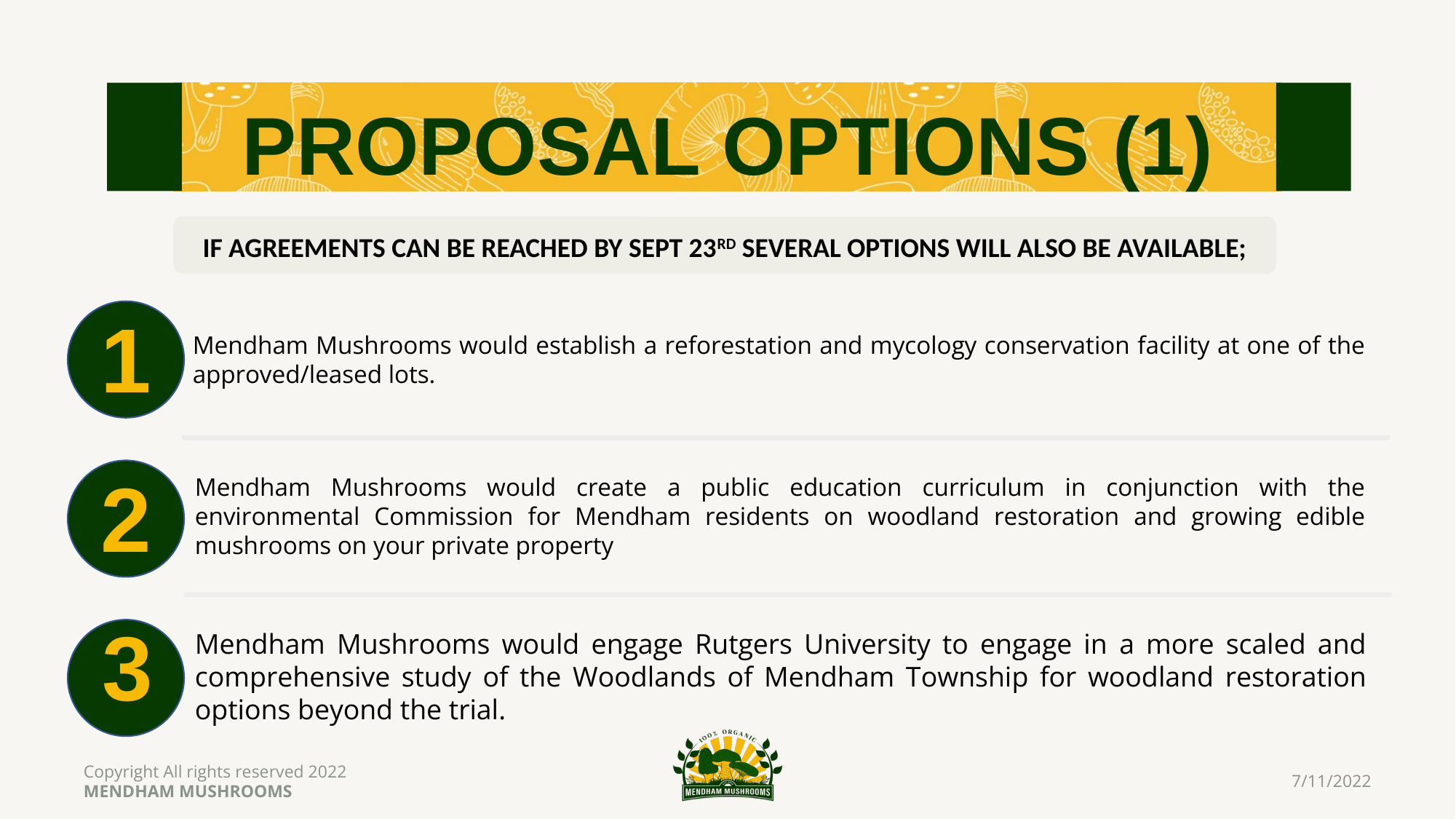

PROPOSAL OPTIONS (1)

IF AGREEMENTS CAN BE REACHED BY SEPT 23RD SEVERAL OPTIONS WILL ALSO BE AVAILABLE;
1

Mendham Mushrooms would establish a reforestation and mycology conservation facility at one of the approved/leased lots.
2

Mendham Mushrooms would create a public education curriculum in conjunction with the environmental Commission for Mendham residents on woodland restoration and growing edible mushrooms on your private property
3

Mendham Mushrooms would engage Rutgers University to engage in a more scaled and comprehensive study of the Woodlands of Mendham Township for woodland restoration options beyond the trial.
Copyright All rights reserved 2022
MENDHAM MUSHROOMS
7/11/2022